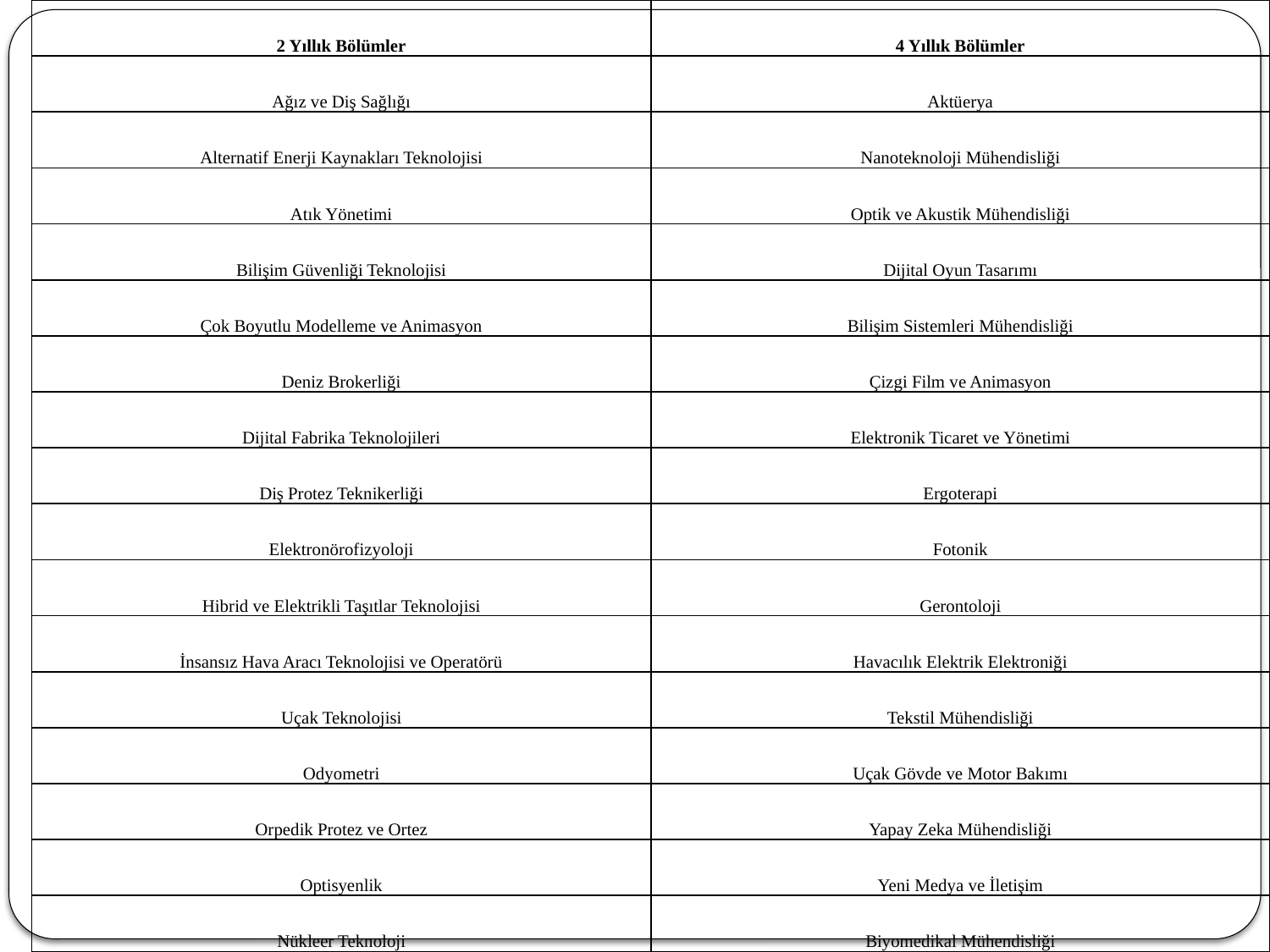

| 2 Yıllık Bölümler | 4 Yıllık Bölümler |
| --- | --- |
| Ağız ve Diş Sağlığı | Aktüerya |
| Alternatif Enerji Kaynakları Teknolojisi | Nanoteknoloji Mühendisliği |
| Atık Yönetimi | Optik ve Akustik Mühendisliği |
| Bilişim Güvenliği Teknolojisi | Dijital Oyun Tasarımı |
| Çok Boyutlu Modelleme ve Animasyon | Bilişim Sistemleri Mühendisliği |
| Deniz Brokerliği | Çizgi Film ve Animasyon |
| Dijital Fabrika Teknolojileri | Elektronik Ticaret ve Yönetimi |
| Diş Protez Teknikerliği | Ergoterapi |
| Elektronörofizyoloji | Fotonik |
| Hibrid ve Elektrikli Taşıtlar Teknolojisi | Gerontoloji |
| İnsansız Hava Aracı Teknolojisi ve Operatörü | Havacılık Elektrik Elektroniği |
| Uçak Teknolojisi | Tekstil Mühendisliği |
| Odyometri | Uçak Gövde ve Motor Bakımı |
| Orpedik Protez ve Ortez | Yapay Zeka Mühendisliği |
| Optisyenlik | Yeni Medya ve İletişim |
| Nükleer Teknoloji | Biyomedikal Mühendisliği |